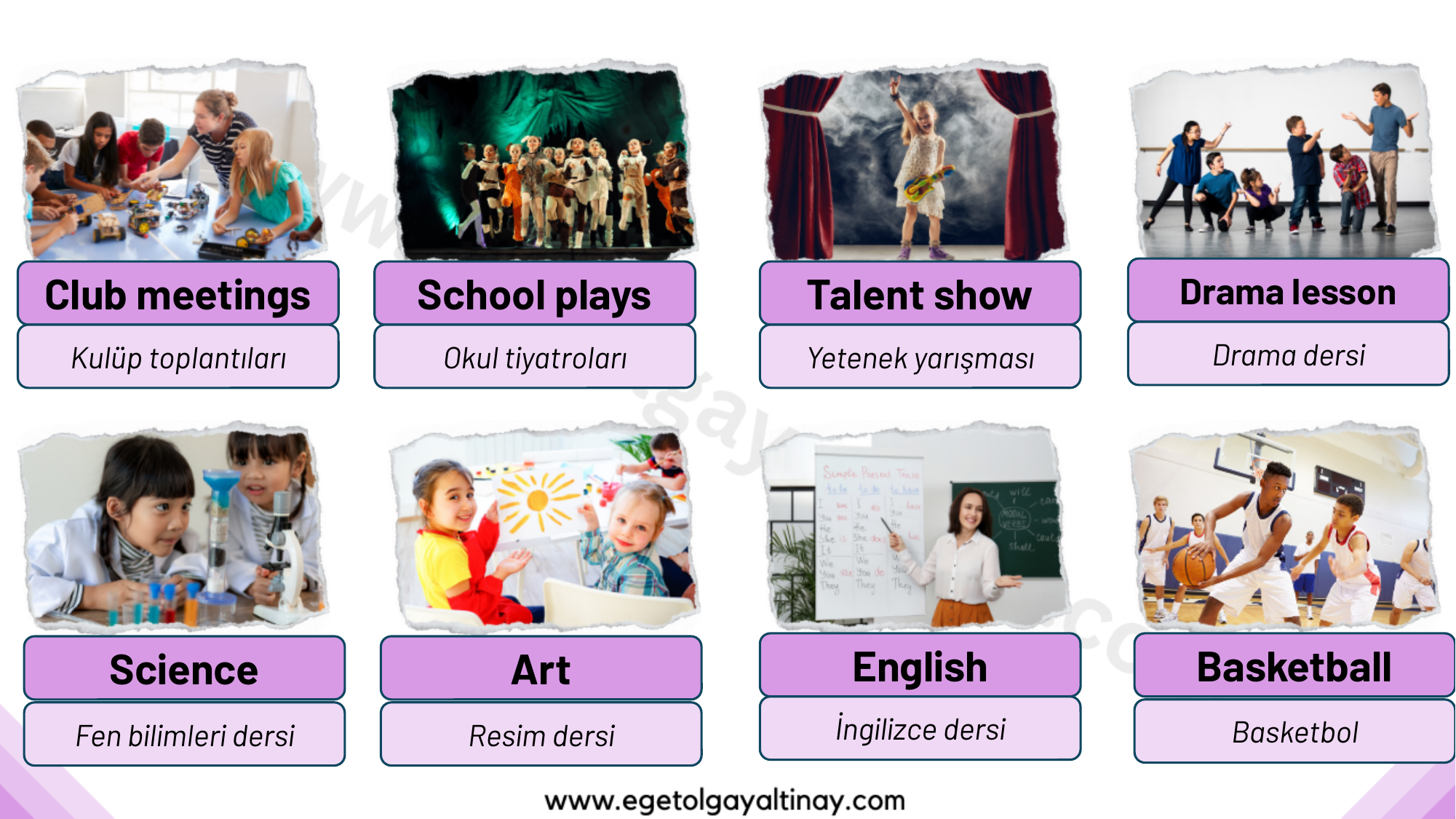

Drama lesson
Club meetings
School plays
Talent show
Drama dersi
Kulüp toplantıları
Okul tiyatroları
Yetenek yarışması
English
Basketball
Science
Art
İngilizce dersi
Basketbol
Fen bilimleri dersi
Resim dersi